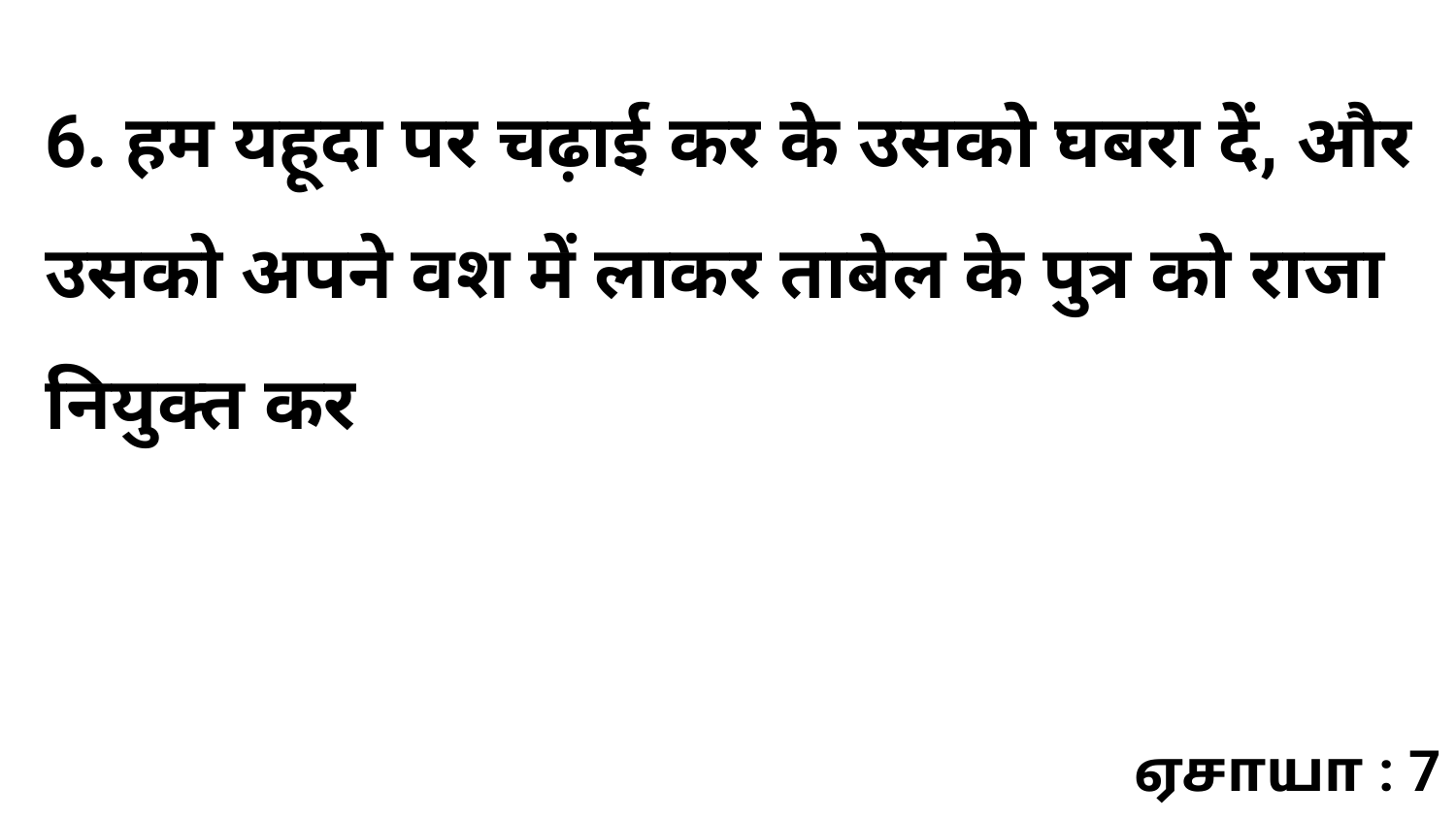

6. हम यहूदा पर चढ़ाई कर के उसको घबरा दें, और उसको अपने वश में लाकर ताबेल के पुत्र को राजा नियुक्त कर
ஏசாயா : 7